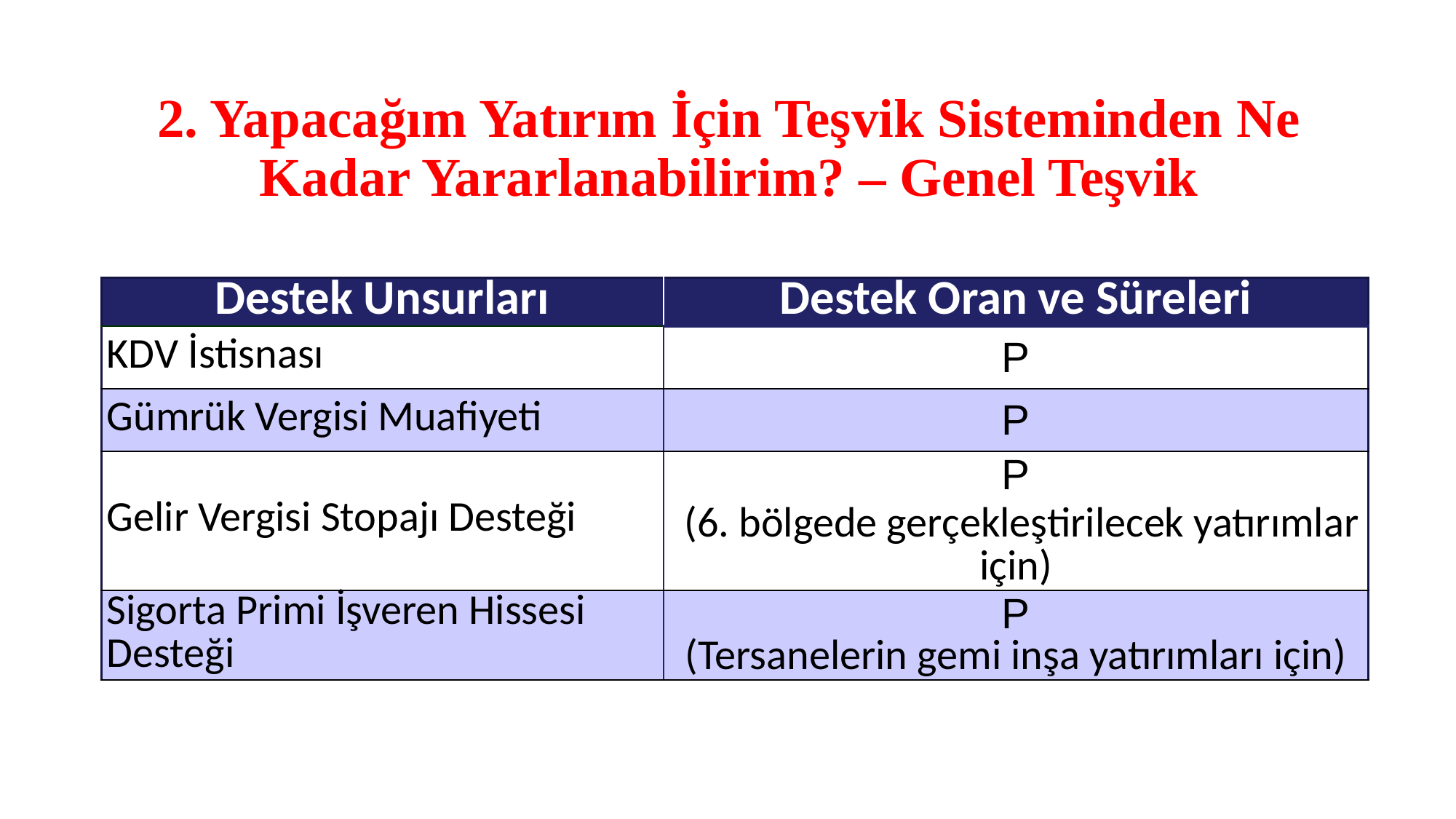

# 2. Yapacağım Yatırım İçin Teşvik Sisteminden Ne Kadar Yararlanabilirim? – Genel Teşvik
| Destek Unsurları | Destek Oran ve Süreleri |
| --- | --- |
| KDV İstisnası | P |
| Gümrük Vergisi Muafiyeti | P |
| Gelir Vergisi Stopajı Desteği | P (6. bölgede gerçekleştirilecek yatırımlar için) |
| Sigorta Primi İşveren Hissesi Desteği | P (Tersanelerin gemi inşa yatırımları için) |